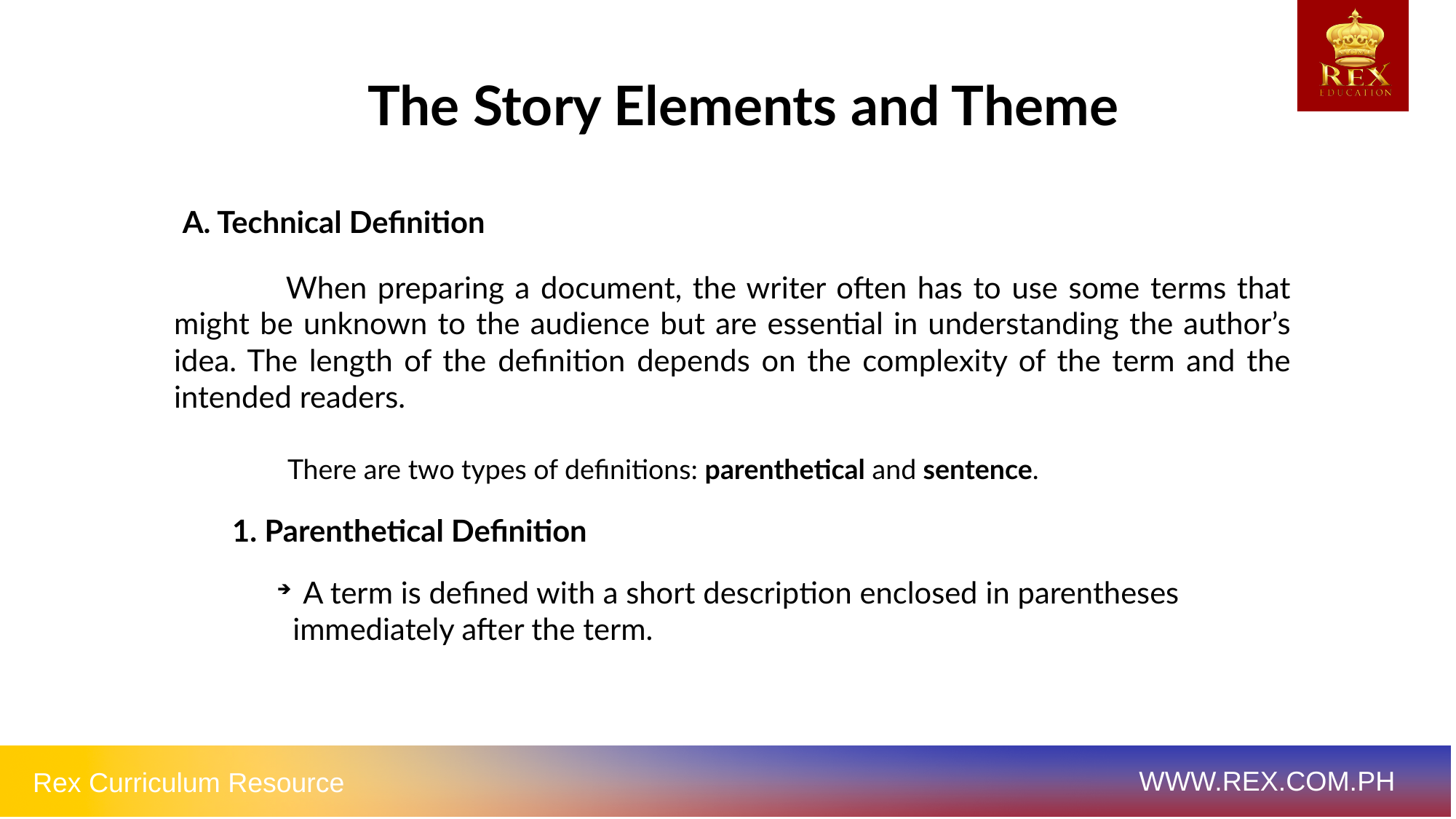

The Story Elements and Theme
A. Technical Definition
 	When preparing a document, the writer often has to use some terms that might be unknown to the audience but are essential in understanding the author’s idea. The length of the definition depends on the complexity of the term and the intended readers.
	There are two types of definitions: parenthetical and sentence.
1. Parenthetical Definition
A term is defined with a short description enclosed in parentheses
  immediately after the term.